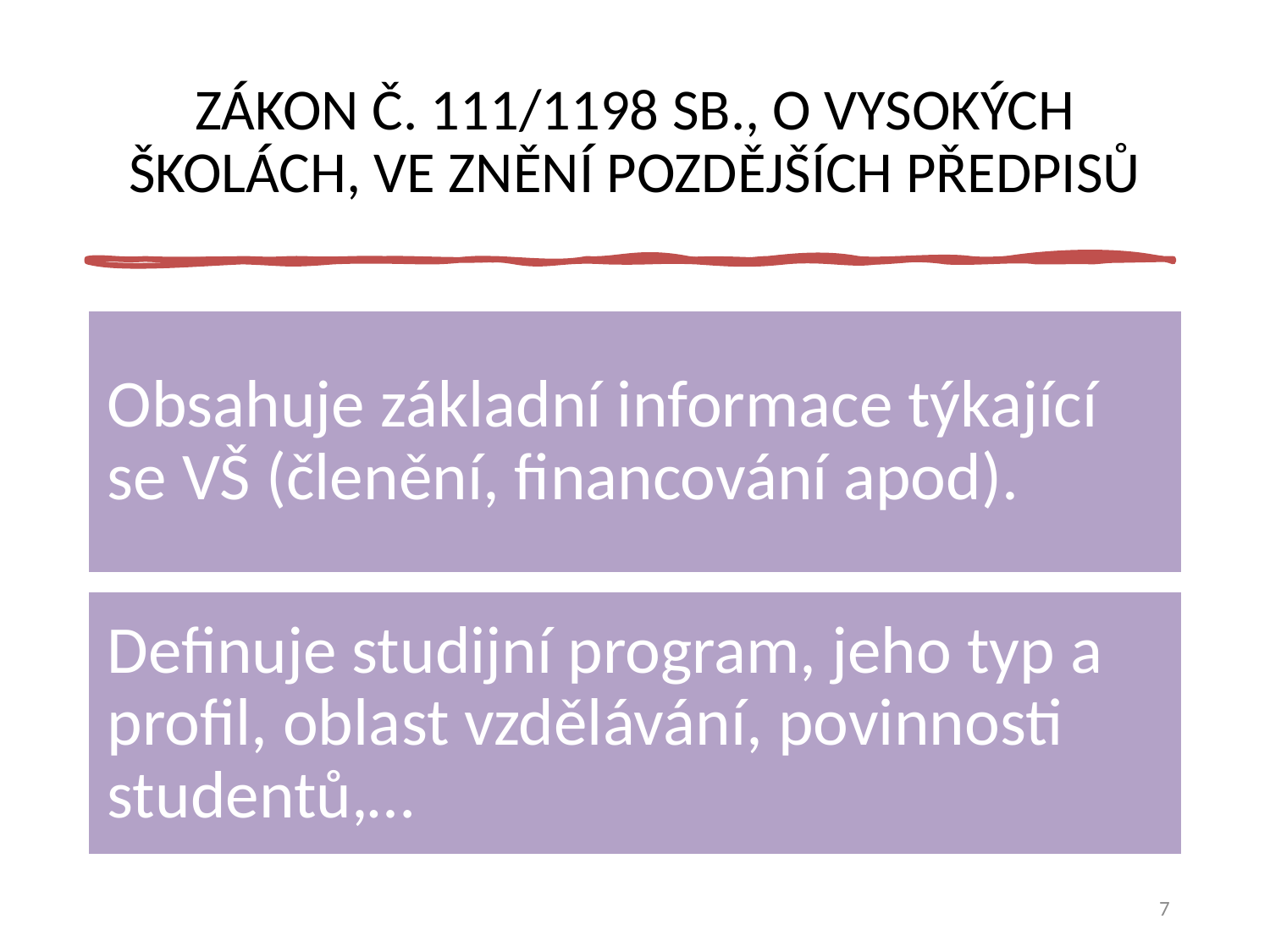

# ZÁKON Č. 111/1198 SB., O VYSOKÝCH ŠKOLÁCH, VE ZNĚNÍ POZDĚJŠÍCH PŘEDPISŮ

Obsahuje základní informace týkající se VŠ (členění, financování apod).
Definuje studijní program, jeho typ a profil, oblast vzdělávání, povinnosti studentů,…
7